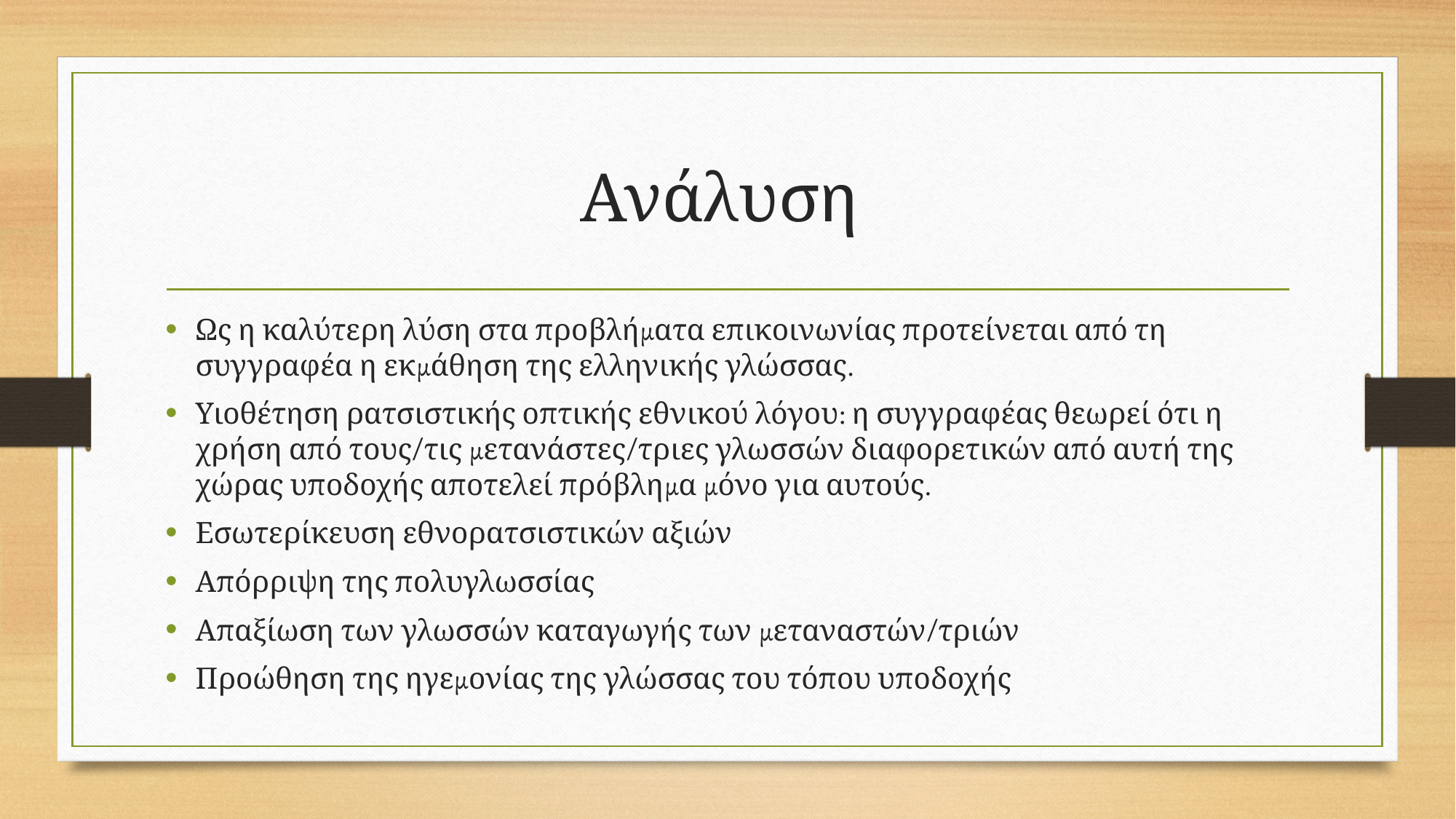

# Ανάλυση
Ως η καλύτερη λύση στα προβλήματα επικοινωνίας προτείνεται από τη συγγραφέα η εκμάθηση της ελληνικής γλώσσας.
Υιοθέτηση ρατσιστικής οπτικής εθνικού λόγου: η συγγραφέας θεωρεί ότι η χρήση από τους/τις μετανάστες/τριες γλωσσών διαφορετικών από αυτή της χώρας υποδοχής αποτελεί πρόβλημα μόνο για αυτούς.
Εσωτερίκευση εθνορατσιστικών αξιών
Απόρριψη της πολυγλωσσίας
Απαξίωση των γλωσσών καταγωγής των μεταναστών/τριών
Προώθηση της ηγεμονίας της γλώσσας του τόπου υποδοχής